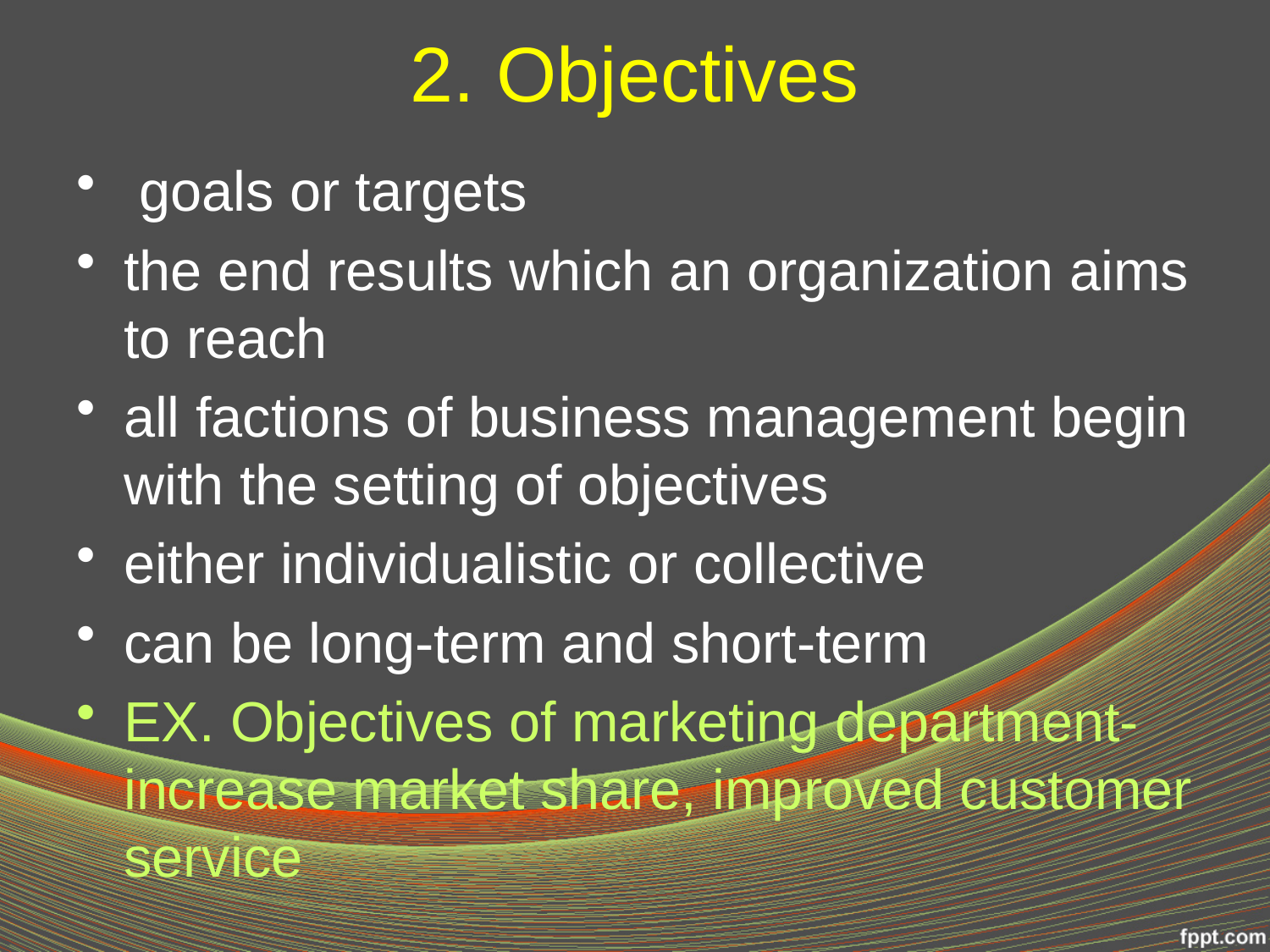

# 2. Objectives
 goals or targets
the end results which an organization aims to reach
all factions of business management begin with the setting of objectives
either individualistic or collective
can be long-term and short-term
EX. Objectives of marketing department- increase market share, improved customer service